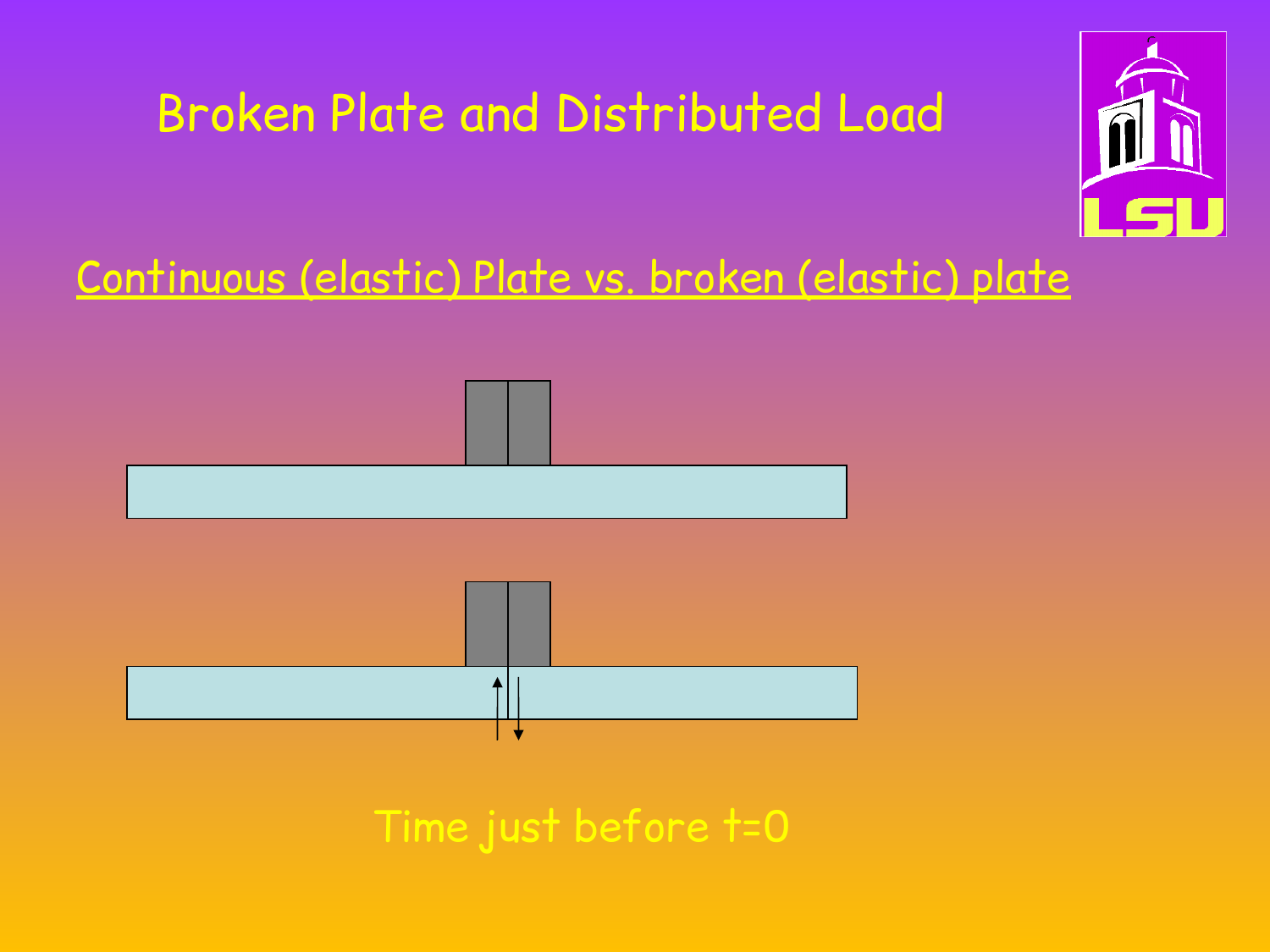

# Broken Plate and Distributed Load
Continuous (elastic) Plate vs. broken (elastic) plate

Time just before t=0